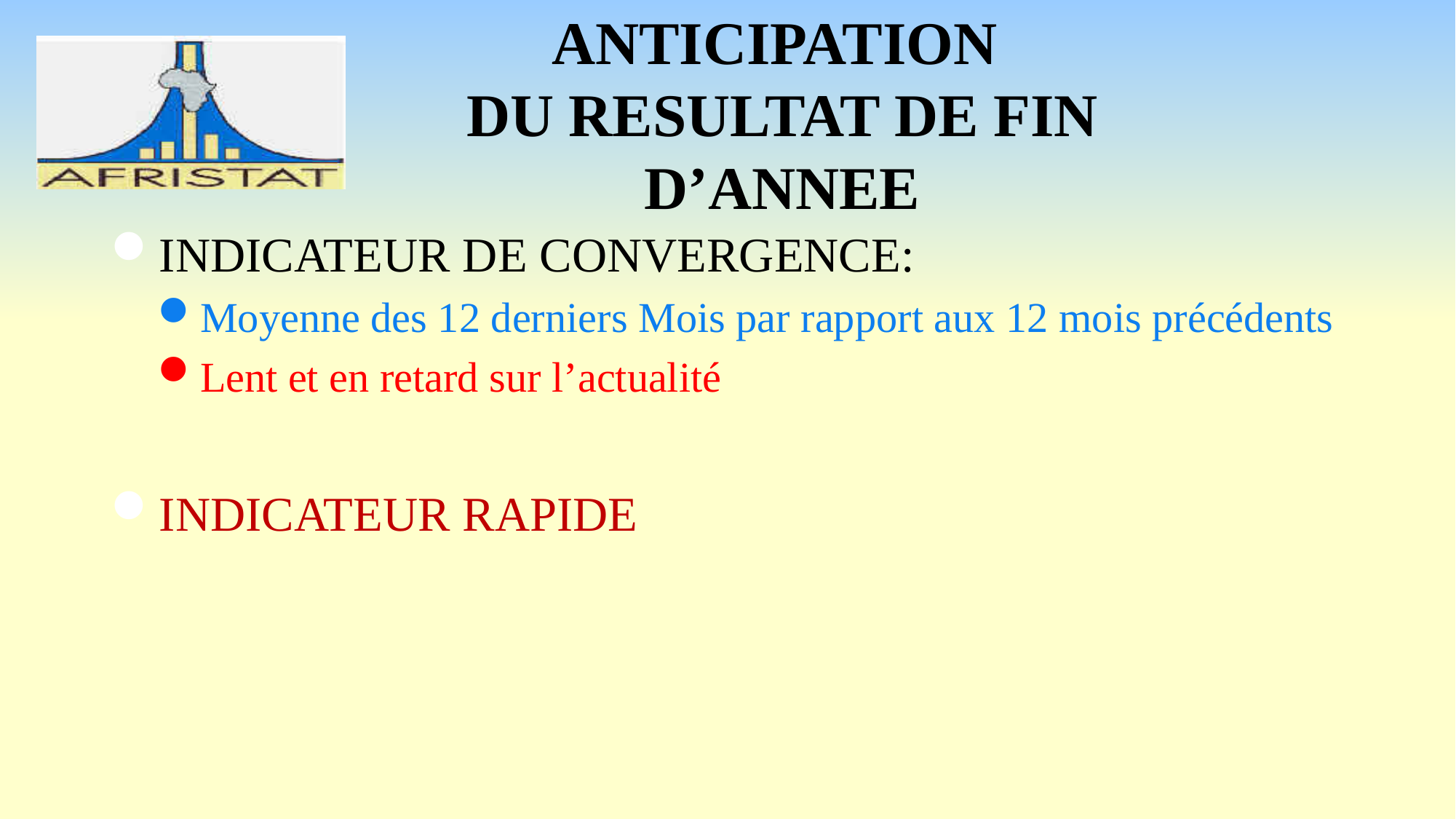

# ANTICIPATION DU RESULTAT DE FIN D’ANNEE
INDICATEUR DE CONVERGENCE:
Moyenne des 12 derniers Mois par rapport aux 12 mois précédents
Lent et en retard sur l’actualité

INDICATEUR RAPIDE